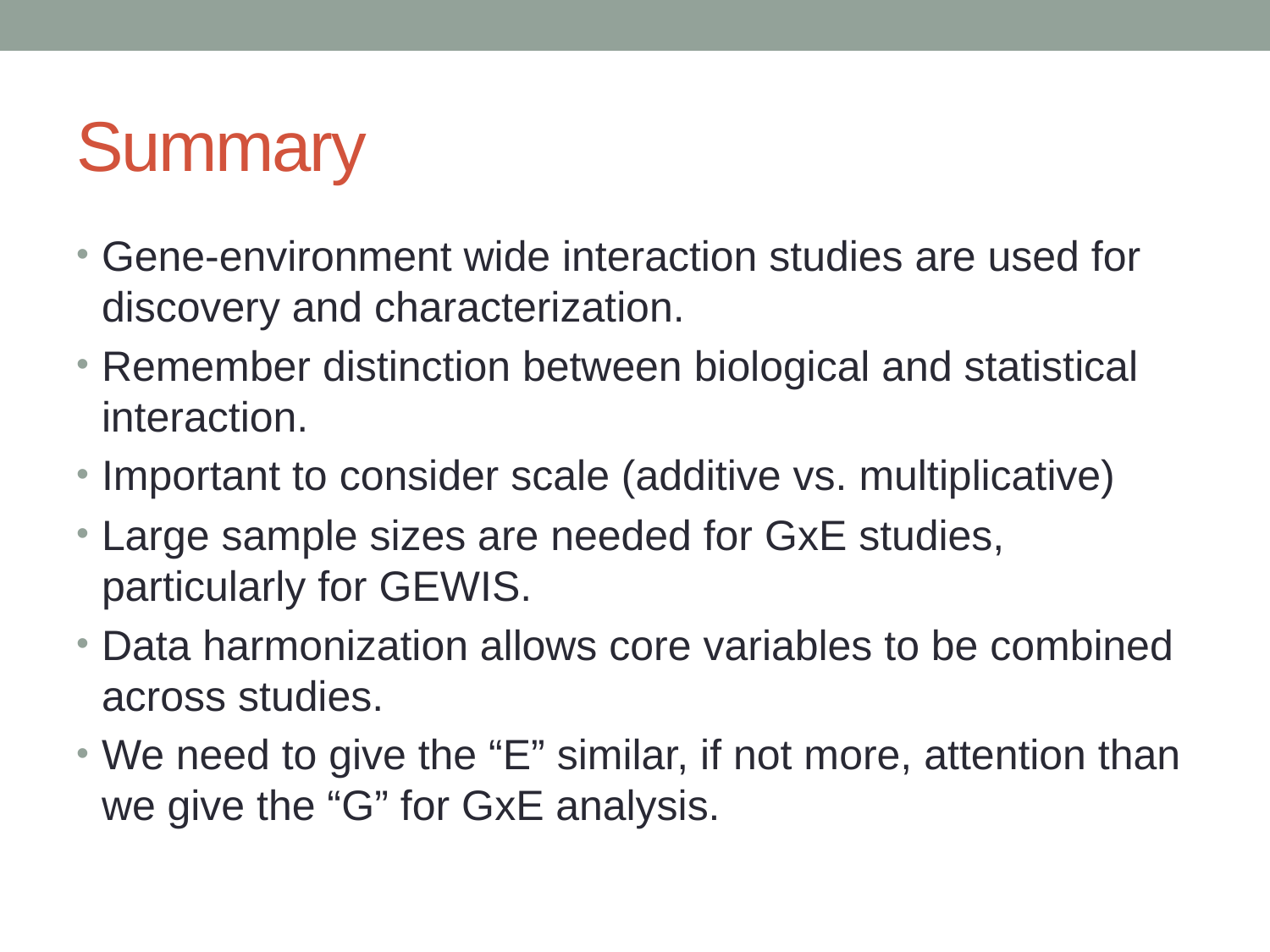

# Summary
Gene-environment wide interaction studies are used for discovery and characterization.
Remember distinction between biological and statistical interaction.
Important to consider scale (additive vs. multiplicative)
Large sample sizes are needed for GxE studies, particularly for GEWIS.
Data harmonization allows core variables to be combined across studies.
We need to give the “E” similar, if not more, attention than we give the “G” for GxE analysis.